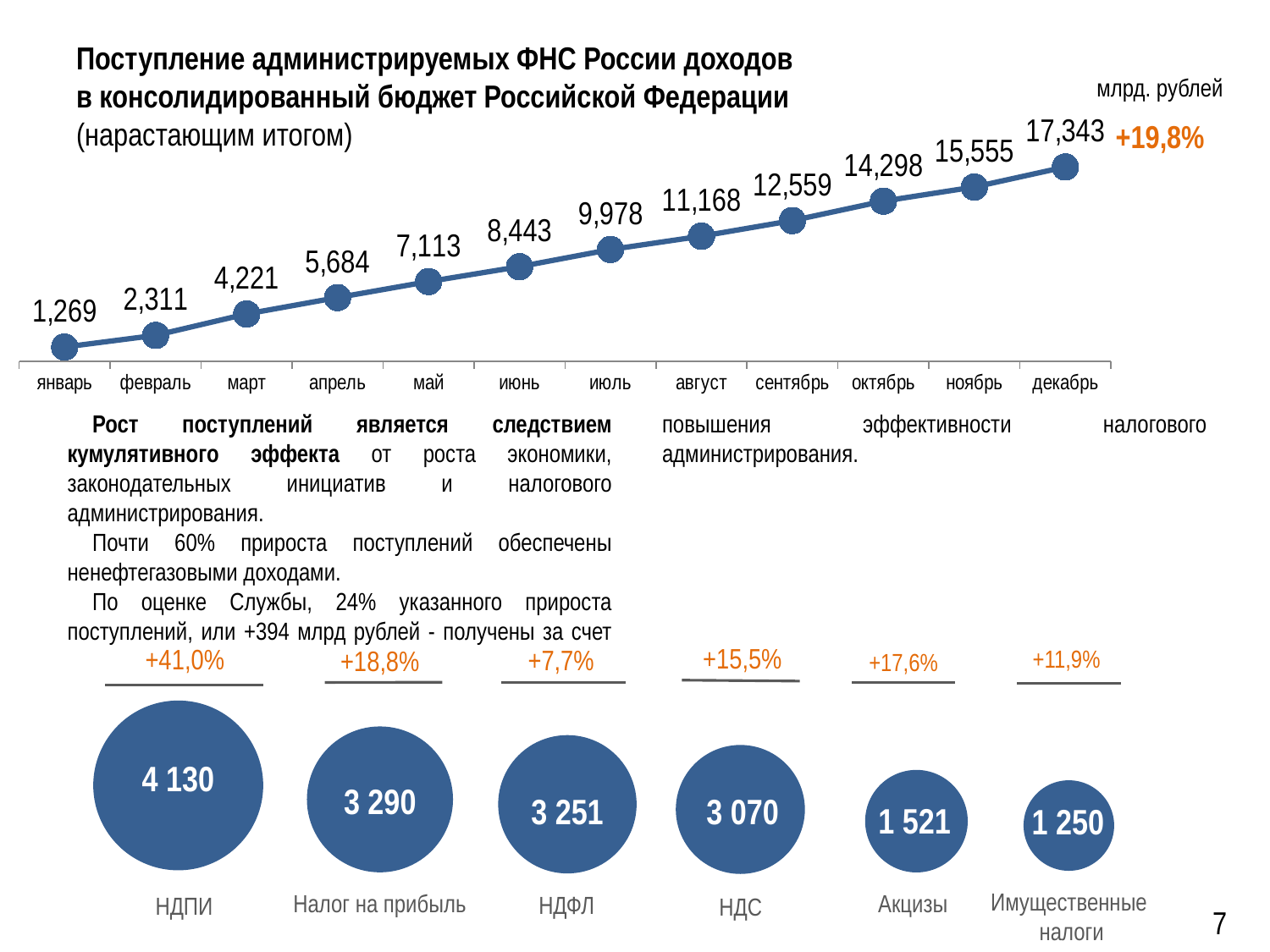

# Поступление администрируемых ФНС России доходов в консолидированный бюджет Российской Федерации (нарастающим итогом)
млрд. рублей

### Chart

| Category | Консолидированный бюджет Российской Федерации |
|---|---|
| январь | 1269.268072 |
| февраль | 2311.43407 |
| март | 4220.840972 |
| апрель | 5683.942789 |
| май | 7112.682257 |
| июнь | 8442.786943 |
| июль | 9977.874167 |
| август | 11168.430954 |
| сентябрь | 12558.581292 |
| октябрь | 14297.939399 |
| ноябрь | 15555.115248 |
| декабрь | 17343.436138 |
+19,8%
Рост поступлений является следствием кумулятивного эффекта от роста экономики, законодательных инициатив и налогового администрирования.
Почти 60% прироста поступлений обеспечены ненефтегазовыми доходами.
По оценке Службы, 24% указанного прироста поступлений, или +394 млрд рублей - получены за счет повышения эффективности налогового администрирования.
+15,5%
+41,0%

4 130
+7,7%
+18,8%
+11,9%
+17,6%

3 290

3 251
3 070
1 521
1 250

Имущественные
 налоги
Налог на прибыль
Акцизы
НДФЛ
НДПИ
НДС
7